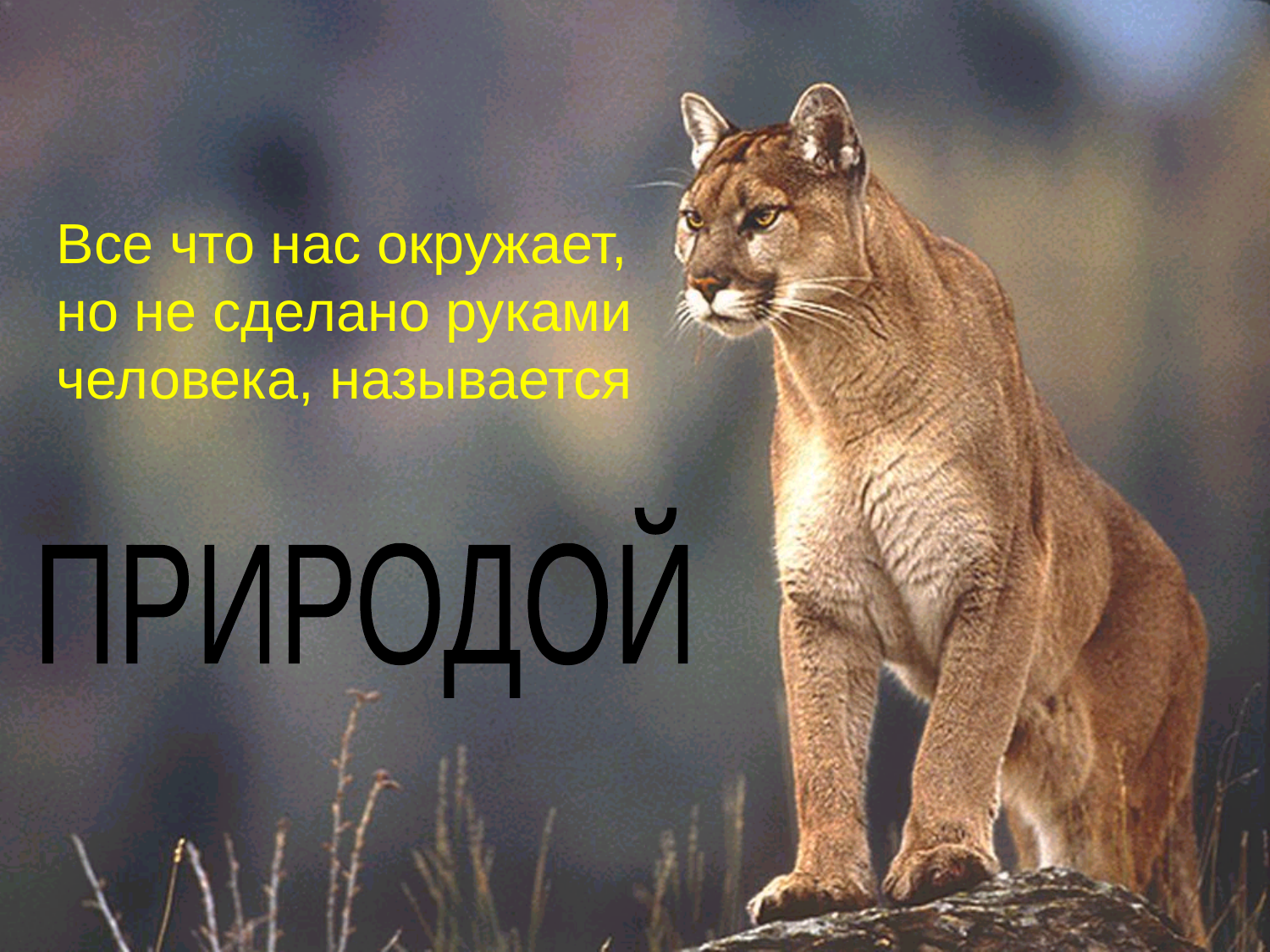

Все что нас окружает,
но не сделано руками
человека, называется
ПРИРОДОЙ